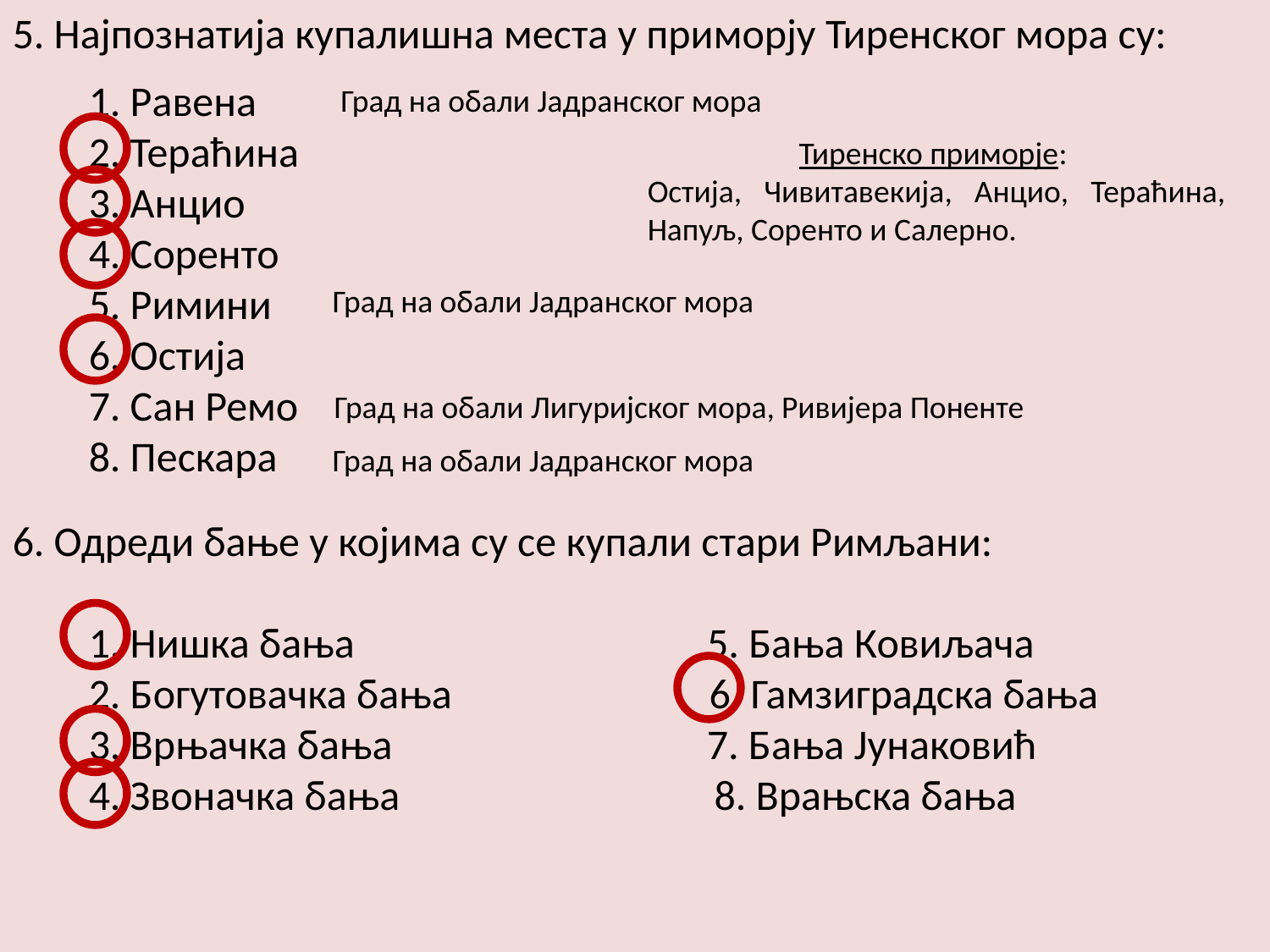

5. Најпознатија купалишна места у приморју Тиренског мора су:

        1. Равена
        2. Тераћина
        3. Анцио
        4. Соренто
        5. Римини
        6. Остија
        7. Сан Ремо
        8. Пескара
Град на обали Јадранског мора

Тиренско приморје:
Остија, Чивитавекија, Анцио, Тераћина, Напуљ, Соренто и Салерно.

Град на обали Јадранског мора

Град на обали Лигуријског мора, Ривијера Поненте
Град на обали Јадранског мора
6. Одреди бање у којима су се купали стари Римљани:

        1. Нишка бања                                     5. Бања Ковиљача
        2. Богутовачка бања                           6. Гамзиградска бања
        3. Врњачка бања                                 7. Бања Јунаковић
        4. Звоначка бања                                 8. Врањска бања